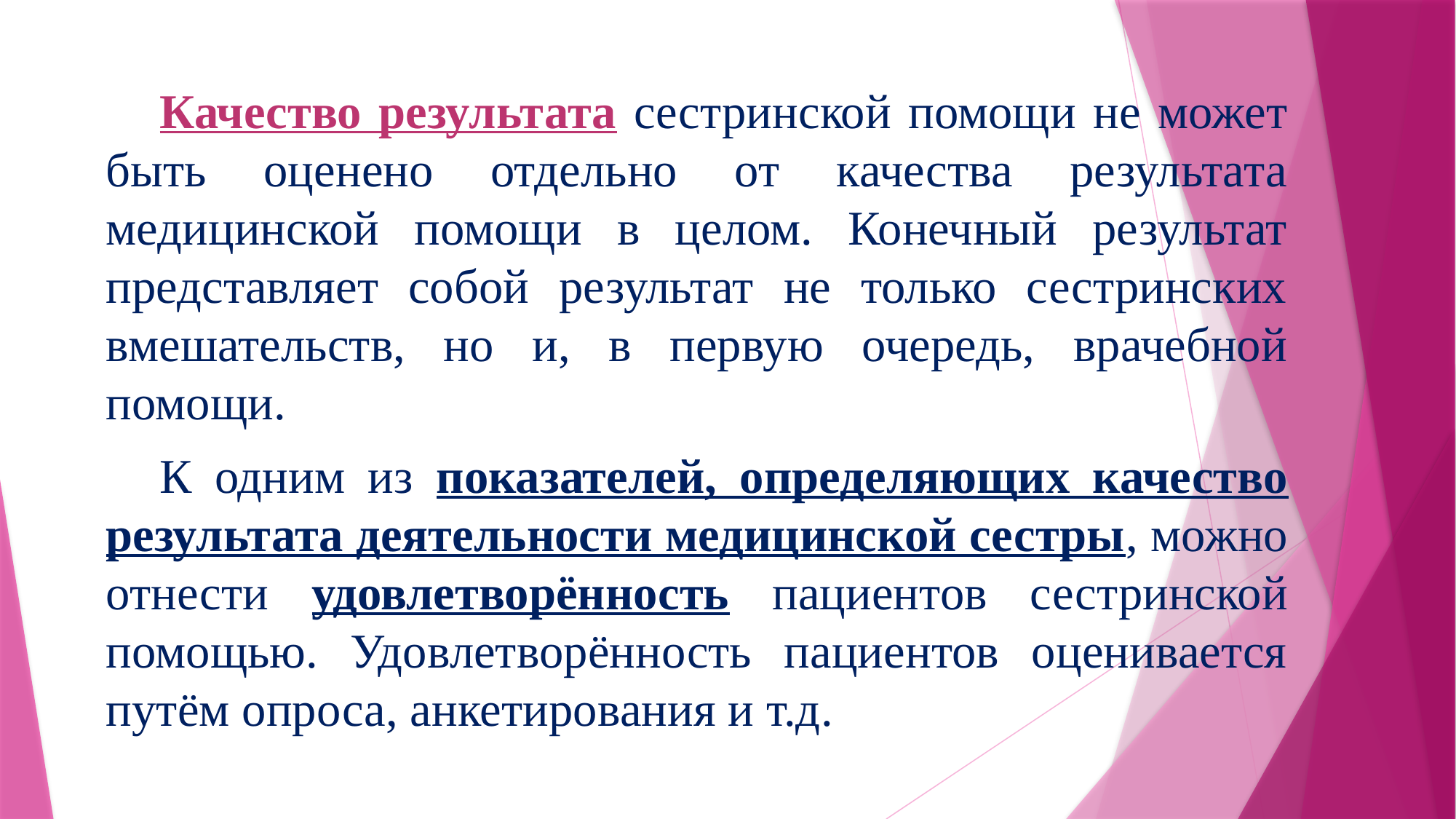

Качество результата сестринской помощи не может быть оценено отдельно от качества результата медицинской помощи в целом. Конечный результат представляет собой результат не только сестринских вмешательств, но и, в первую очередь, врачебной помощи.
К одним из показателей, определяющих качество результата деятельности медицинской сестры, можно отнести удовлетворённость пациентов сестринской помощью. Удовлетворённость пациентов оценивается путём опроса, анкетирования и т.д.